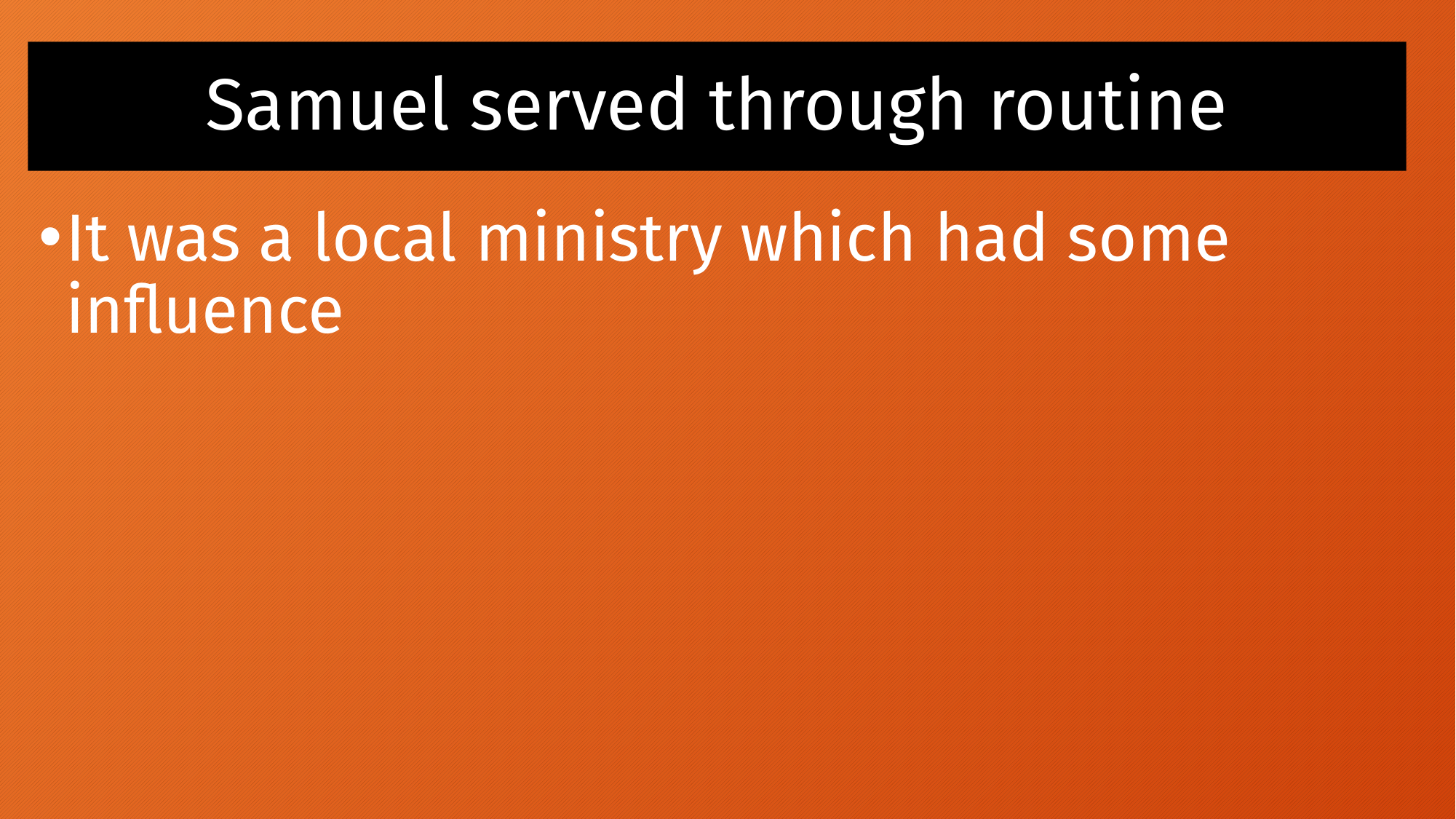

# Samuel served through routine
It was a local ministry which had some influence